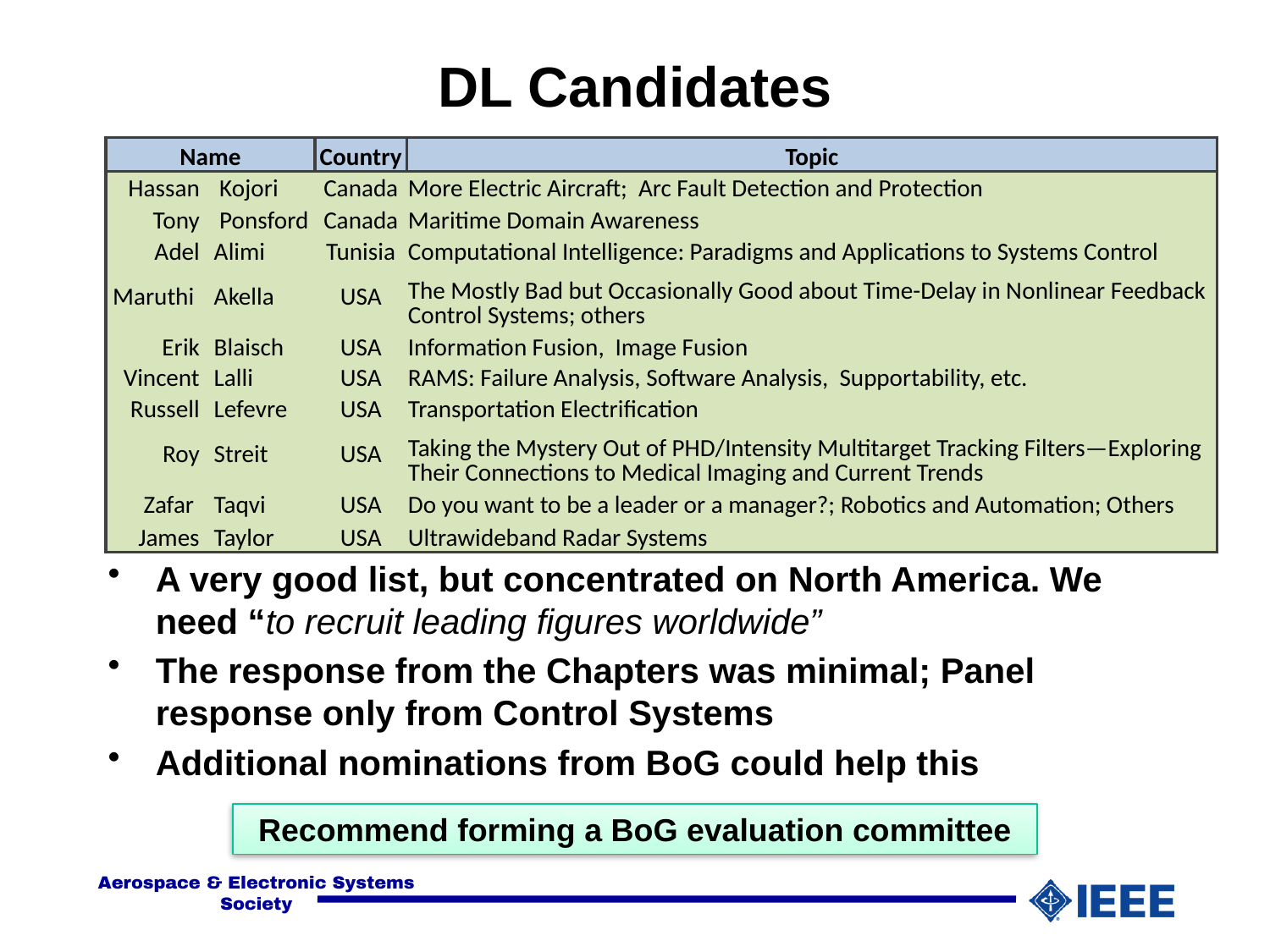

# DL Candidates
| Name |  |  | Country | Topic |
| --- | --- | --- | --- | --- |
| Hassan |  | Kojori | Canada | More Electric Aircraft; Arc Fault Detection and Protection |
| Tony |  | Ponsford | Canada | Maritime Domain Awareness |
| Adel |  | Alimi | Tunisia | Computational Intelligence: Paradigms and Applications to Systems Control |
| Maruthi |  | Akella | USA | The Mostly Bad but Occasionally Good about Time-Delay in Nonlinear Feedback Control Systems; others |
| Erik |  | Blaisch | USA | Information Fusion, Image Fusion |
| Vincent |  | Lalli | USA | RAMS: Failure Analysis, Software Analysis, Supportability, etc. |
| Russell |  | Lefevre | USA | Transportation Electrification |
| Roy |  | Streit | USA | Taking the Mystery Out of PHD/Intensity Multitarget Tracking Filters—Exploring Their Connections to Medical Imaging and Current Trends |
| Zafar |  | Taqvi | USA | Do you want to be a leader or a manager?; Robotics and Automation; Others |
| James |  | Taylor | USA | Ultrawideband Radar Systems |
A very good list, but concentrated on North America. We need “to recruit leading figures worldwide”
The response from the Chapters was minimal; Panel response only from Control Systems
Additional nominations from BoG could help this

Recommend forming a BoG evaluation committee